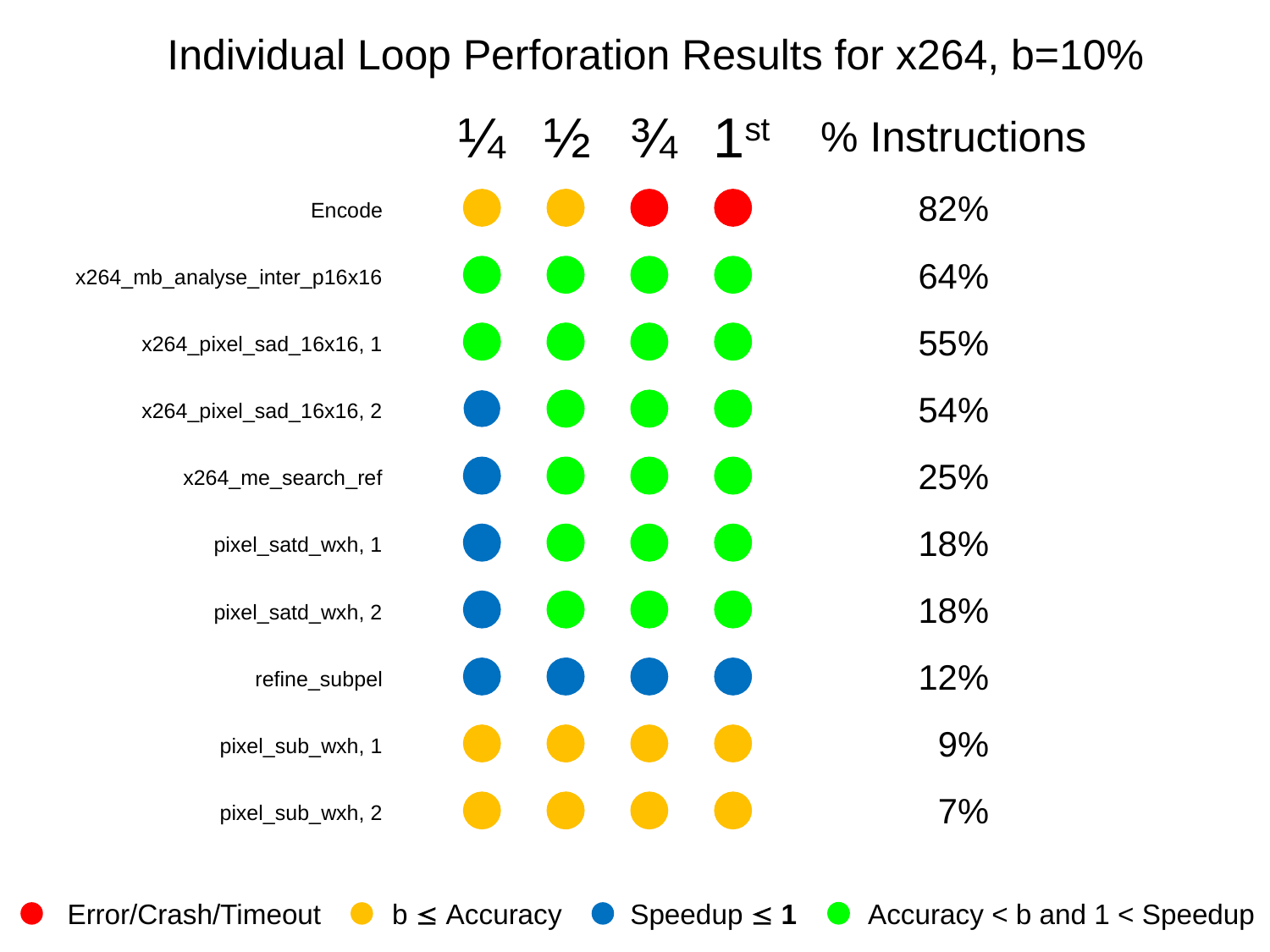

Individual Loop Perforation Results for x264, b=10%
¼
½
¾
1st
% Instructions
82%

Encode
64%

x264_mb_analyse_inter_p16x16
55%

x264_pixel_sad_16x16, 1
54%

x264_pixel_sad_16x16, 2
25%

x264_me_search_ref
18%

pixel_satd_wxh, 1
18%

pixel_satd_wxh, 2
12%

refine_subpel
9%

pixel_sub_wxh, 1
7%

pixel_sub_wxh, 2
Error/Crash/Timeout
b ≤ Accuracy
Speedup ≤ 1
Accuracy < b and 1 < Speedup